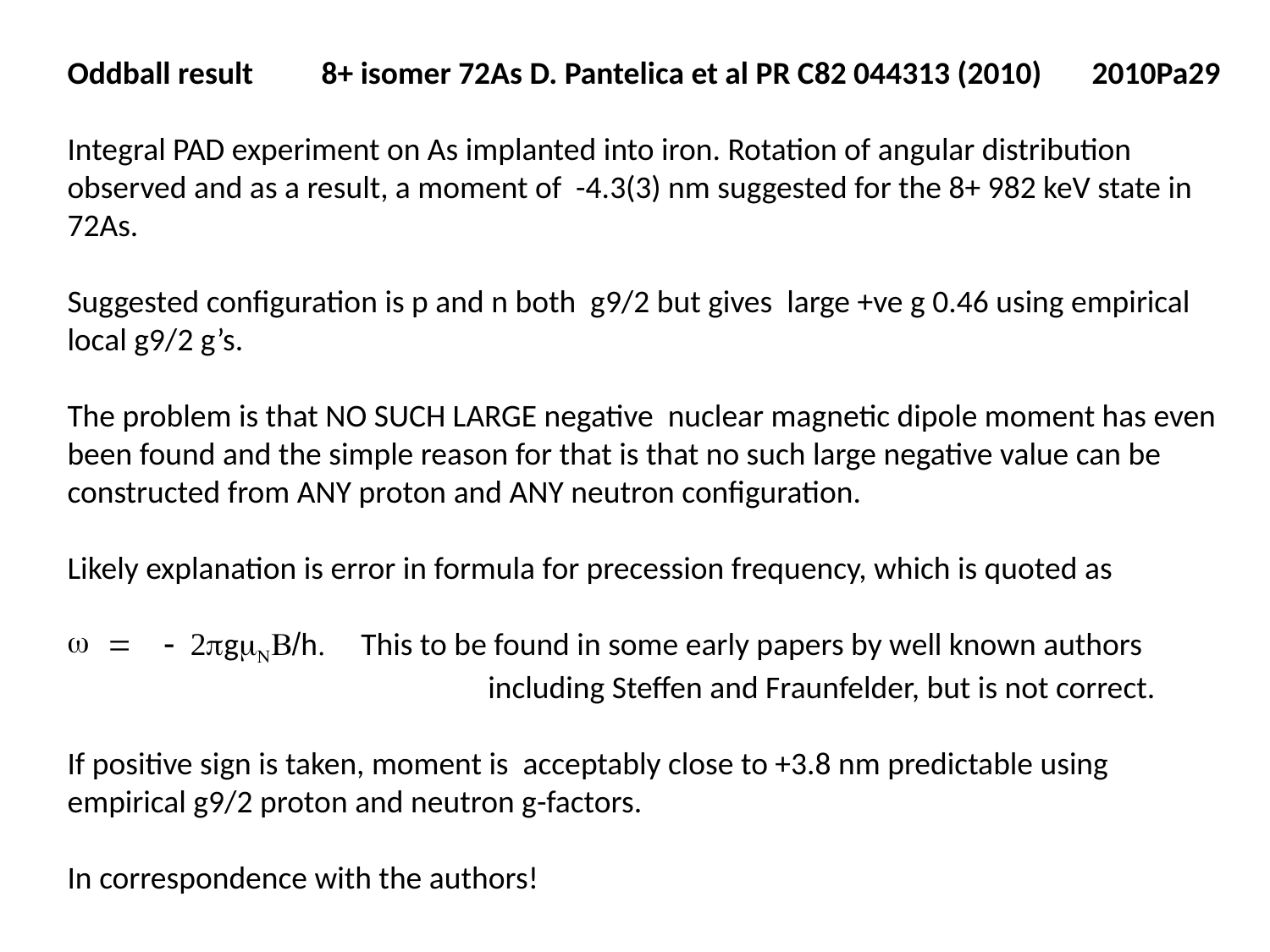

Oddball result	8+ isomer 72As D. Pantelica et al PR C82 044313 (2010)       2010Pa29

Integral PAD experiment on As implanted into iron. Rotation of angular distribution observed and as a result, a moment of  -4.3(3) nm suggested for the 8+ 982 keV state in 72As.

Suggested configuration is p and n both  g9/2 but gives  large +ve g 0.46 using empirical local g9/2 g’s.

The problem is that NO SUCH LARGE negative  nuclear magnetic dipole moment has even been found and the simple reason for that is that no such large negative value can be constructed from ANY proton and ANY neutron configuration.

Likely explanation is error in formula for precession frequency, which is quoted as

=  − 2πgμΝΒ/h.	This to be found in some early papers by well known authors 			including Steffen and Fraunfelder, but is not correct.

If positive sign is taken, moment is  acceptably close to +3.8 nm predictable using empirical g9/2 proton and neutron g-factors.

In correspondence with the authors!